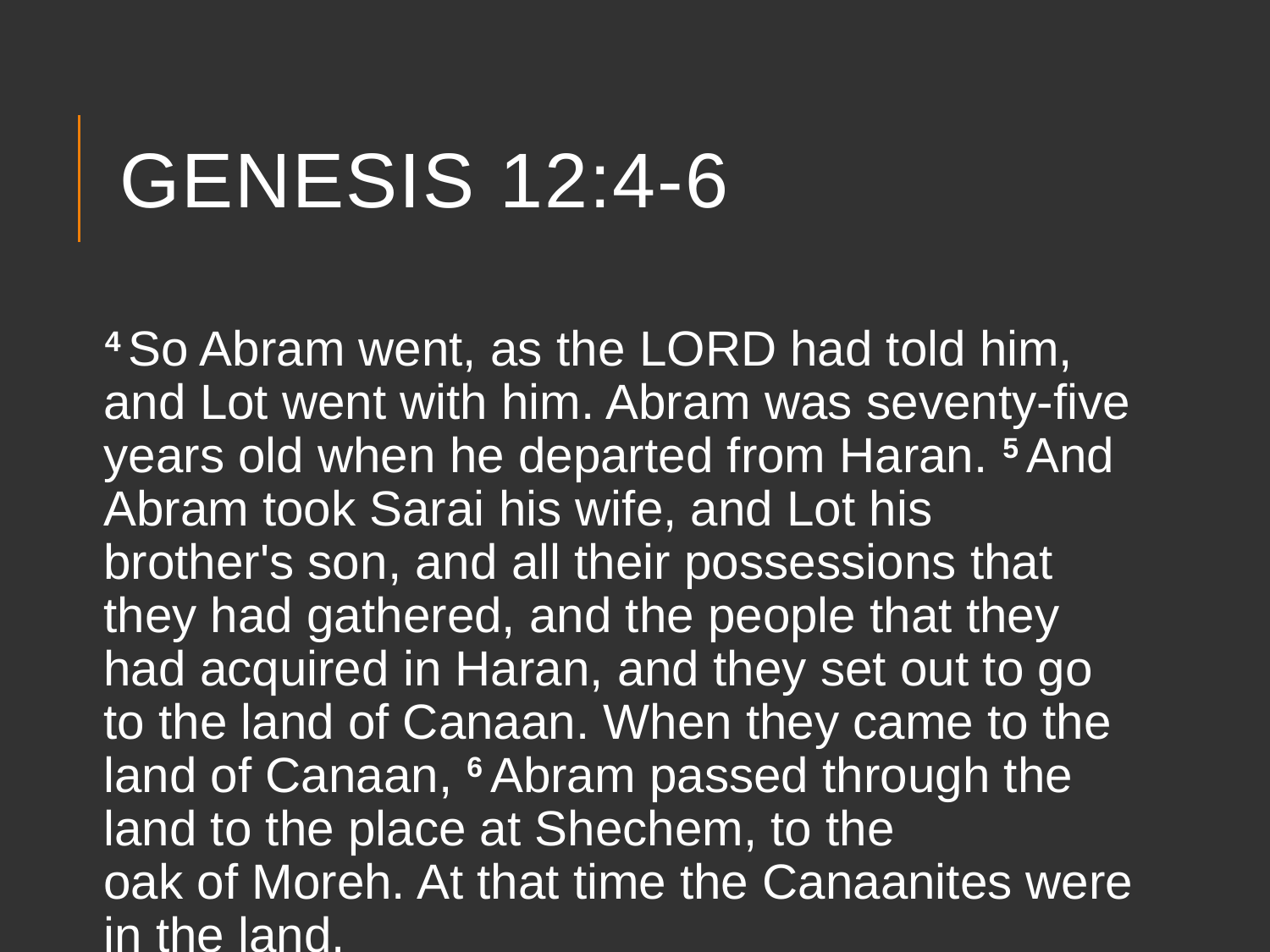

# Genesis 12:4-6
4 So Abram went, as the Lord had told him, and Lot went with him. Abram was seventy-five years old when he departed from Haran. 5 And Abram took Sarai his wife, and Lot his brother's son, and all their possessions that they had gathered, and the people that they had acquired in Haran, and they set out to go to the land of Canaan. When they came to the land of Canaan, 6 Abram passed through the land to the place at Shechem, to the oak of Moreh. At that time the Canaanites were in the land.